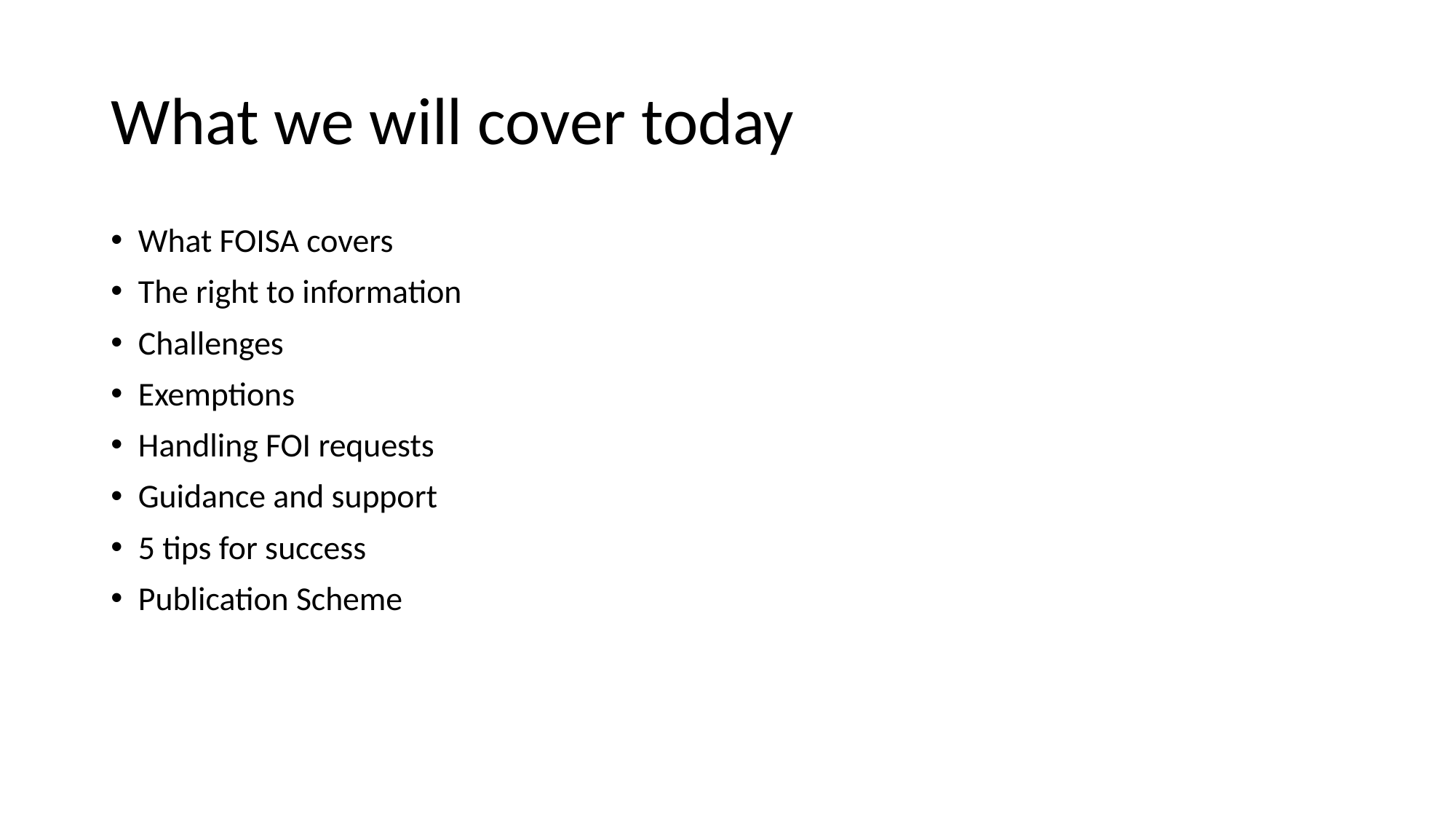

# What we will cover today
What FOISA covers
The right to information
Challenges
Exemptions
Handling FOI requests
Guidance and support
5 tips for success
Publication Scheme